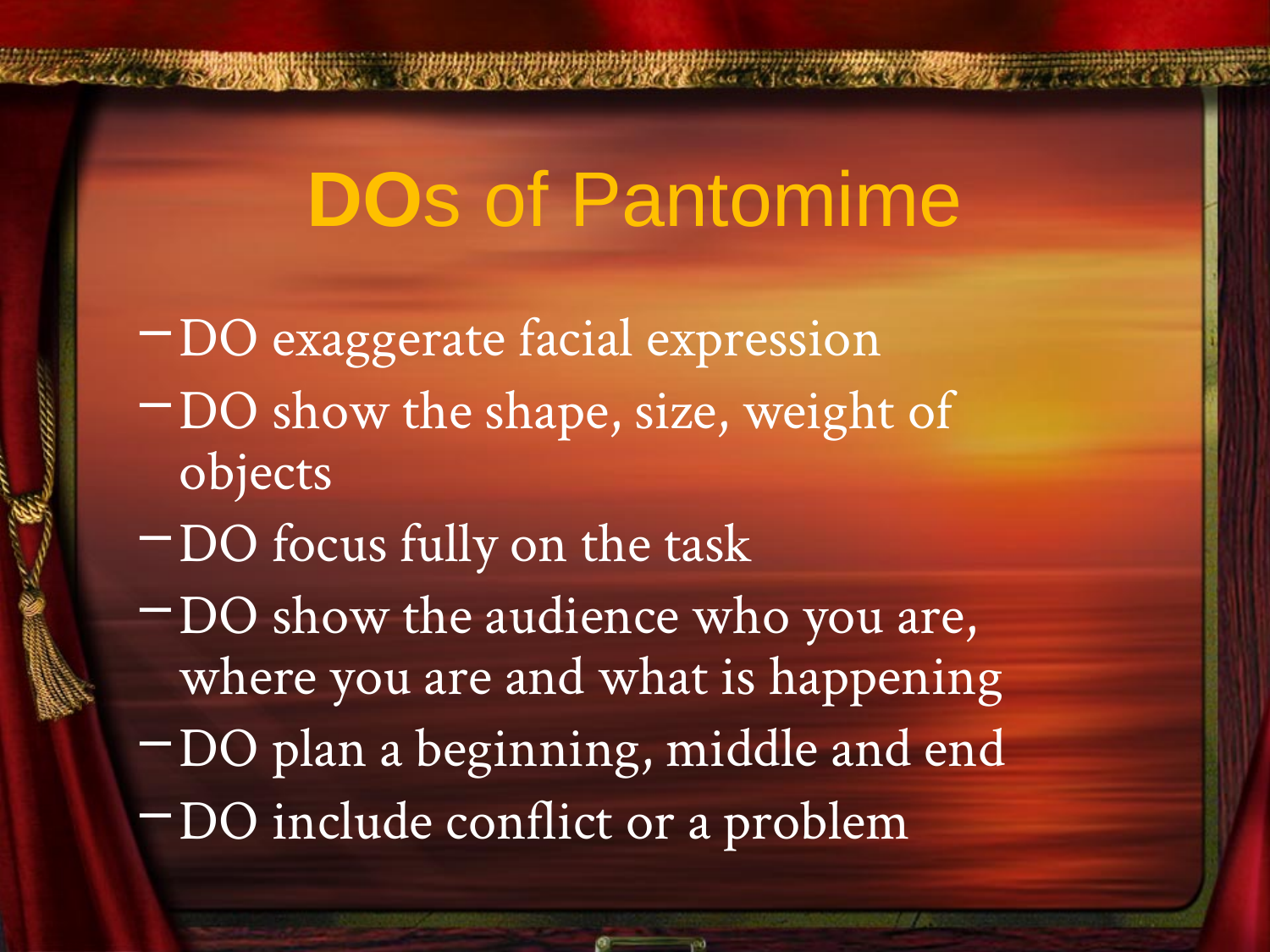

# DOs of Pantomime

DO exaggerate facial expression
DO show the shape, size, weight of objects
DO focus fully on the task
DO show the audience who you are, where you are and what is happening
DO plan a beginning, middle and end
DO include conflict or a problem